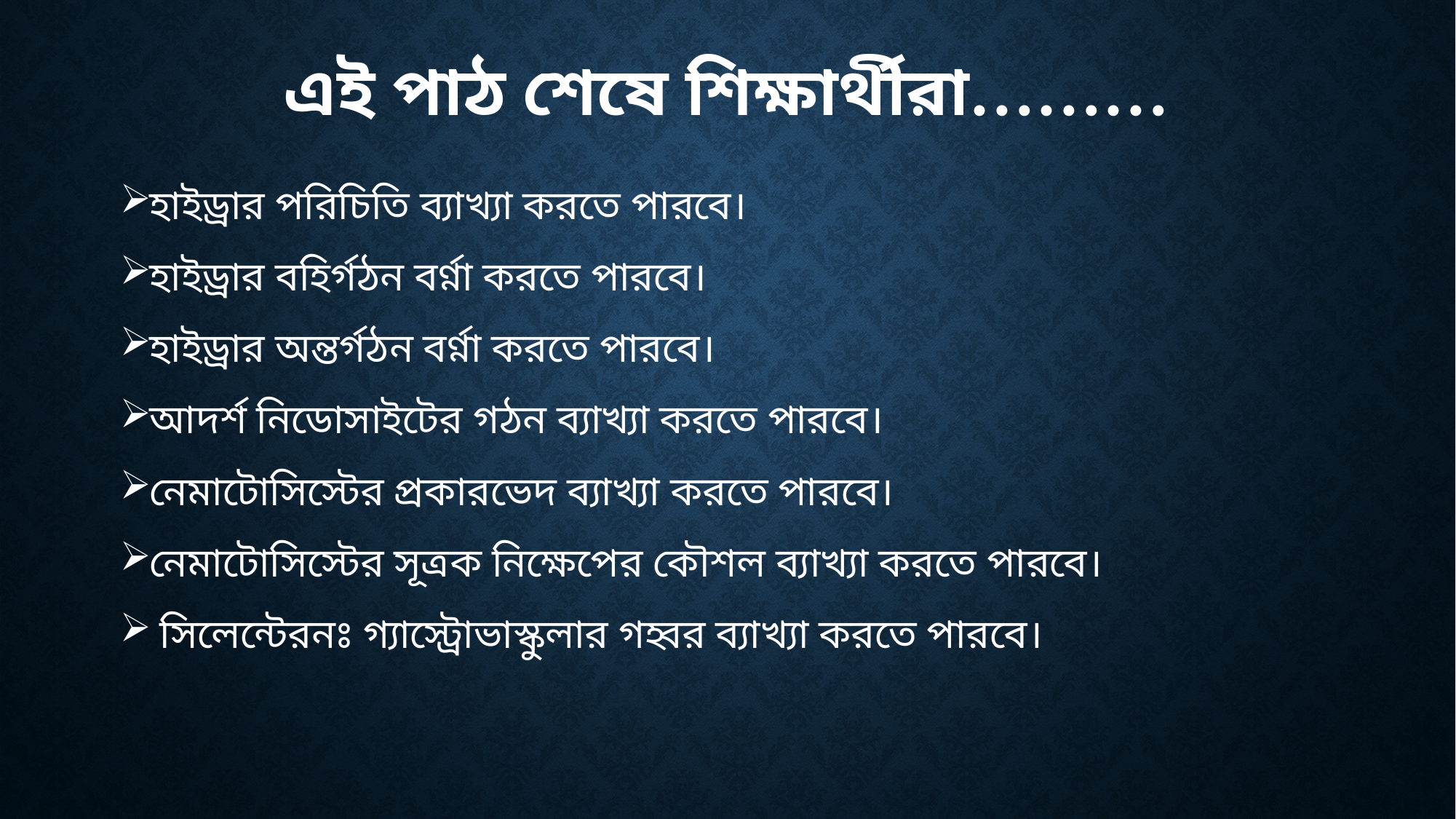

# এই পাঠ শেষে শিক্ষার্থীরা………
হাইড্রার পরিচিতি ব্যাখ্যা করতে পারবে।
হাইড্রার বহির্গঠন বর্ণ্না করতে পারবে।
হাইড্রার অন্তর্গঠন বর্ণ্না করতে পারবে।
আদর্শ নিডোসাইটের গঠন ব্যাখ্যা করতে পারবে।
নেমাটোসিস্টের প্রকারভেদ ব্যাখ্যা করতে পারবে।
নেমাটোসিস্টের সূত্রক নিক্ষেপের কৌশল ব্যাখ্যা করতে পারবে।
 সিলেন্টেরনঃ গ্যাস্ট্রোভাস্কুলার গহ্বর ব্যাখ্যা করতে পারবে।